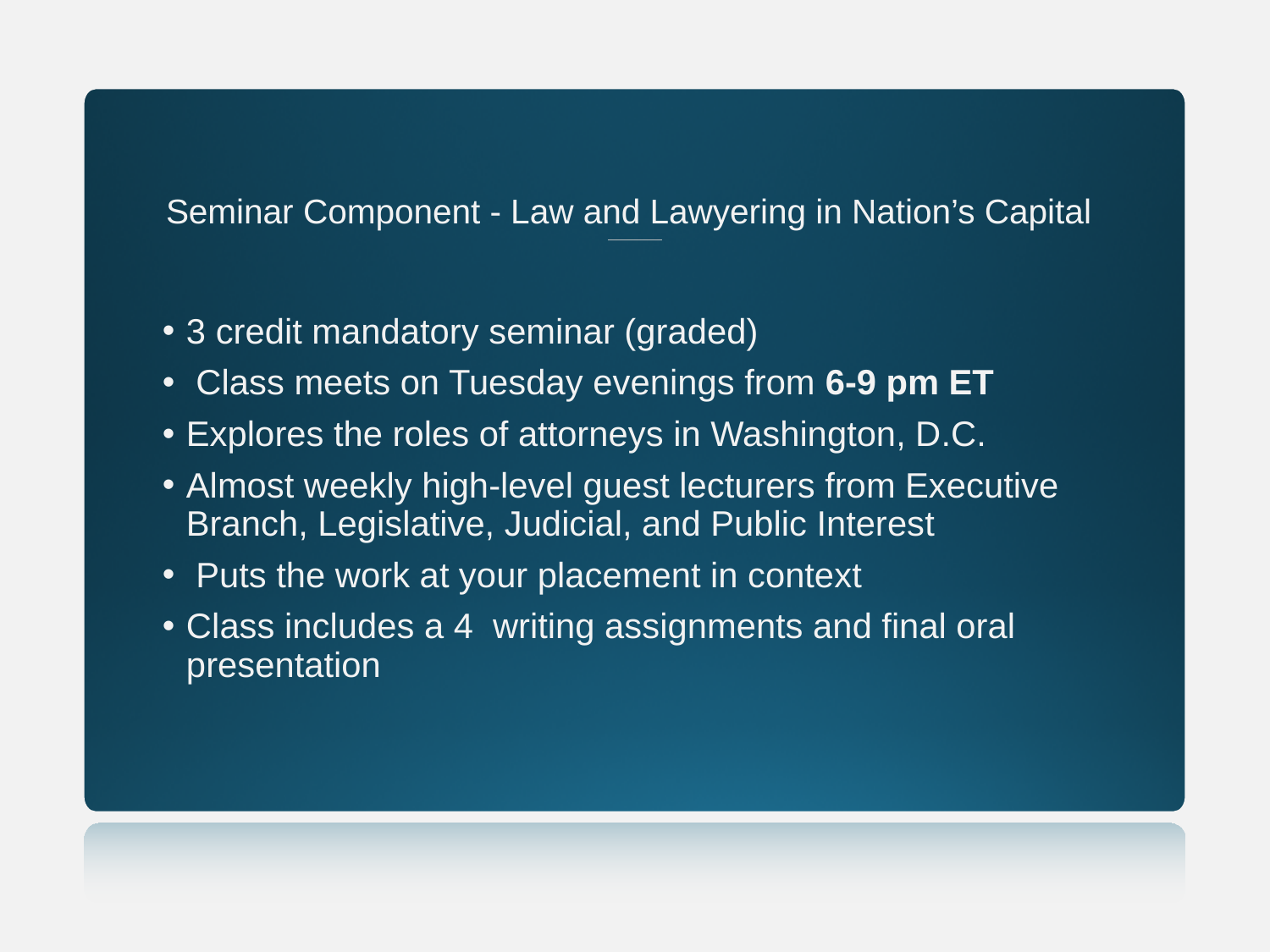

# Seminar Component - Law and Lawyering in Nation’s Capital
3 credit mandatory seminar (graded)
 Class meets on Tuesday evenings from 6-9 pm ET
Explores the roles of attorneys in Washington, D.C.
Almost weekly high-level guest lecturers from Executive Branch, Legislative, Judicial, and Public Interest
 Puts the work at your placement in context
Class includes a 4  writing assignments and final oral presentation